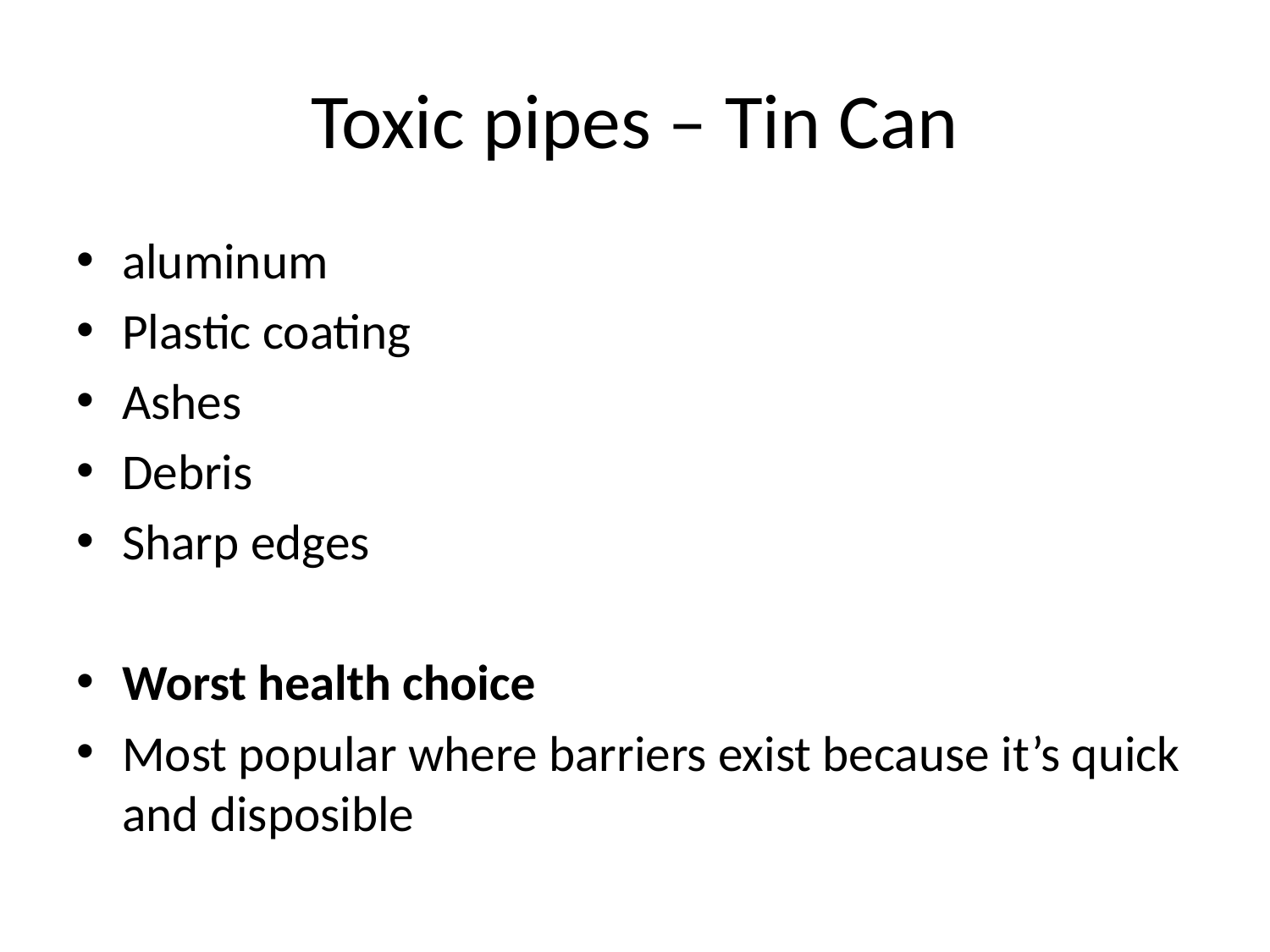

# Toxic pipes – Tin Can
aluminum
Plastic coating
Ashes
Debris
Sharp edges

Worst health choice
Most popular where barriers exist because it’s quick and disposible